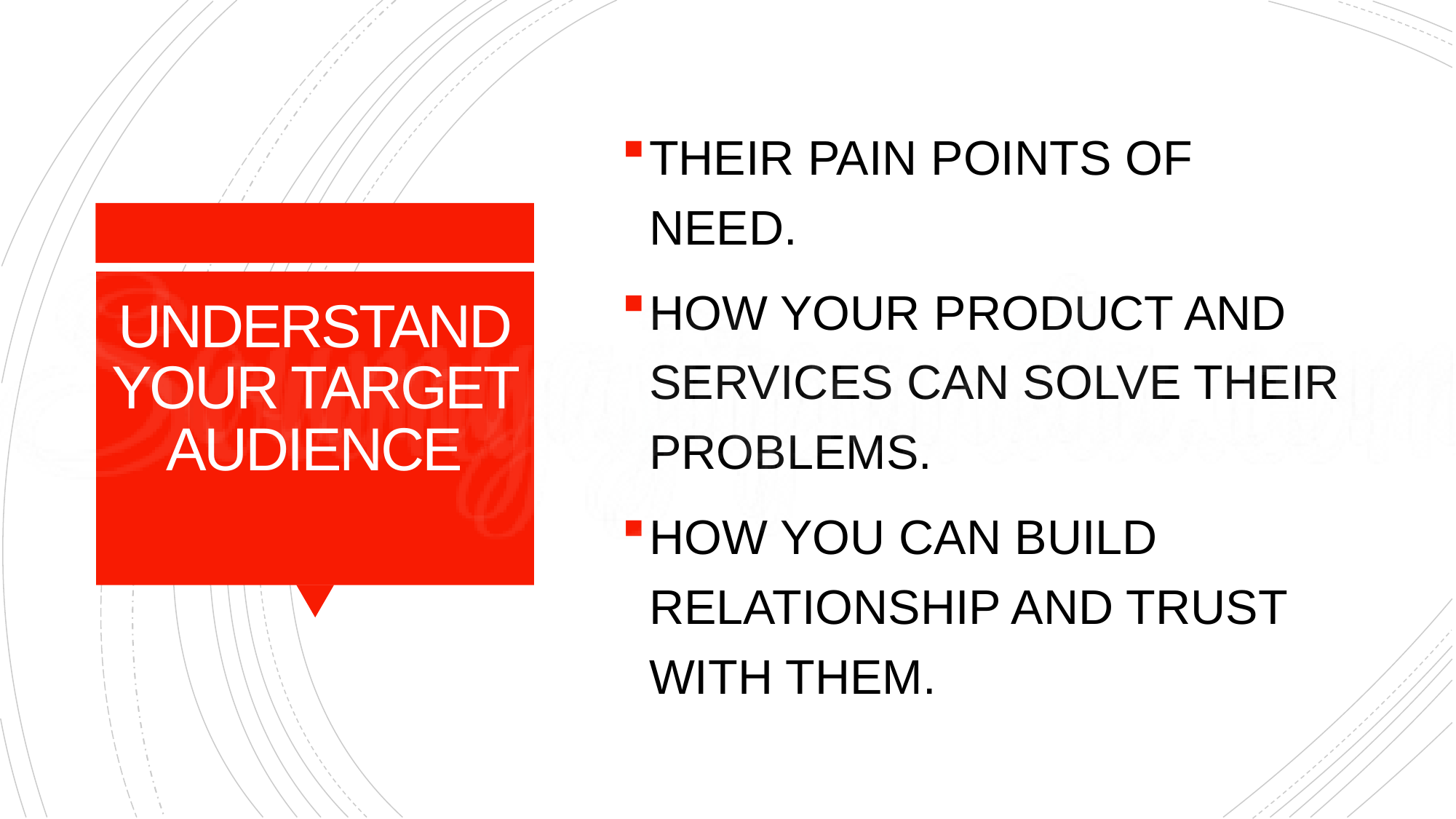

# UNDERSTAND YOUR TARGET AUDIENCE
THEIR PAIN POINTS OF NEED.
HOW YOUR PRODUCT AND SERVICES CAN SOLVE THEIR PROBLEMS.
HOW YOU CAN BUILD RELATIONSHIP AND TRUST WITH THEM.